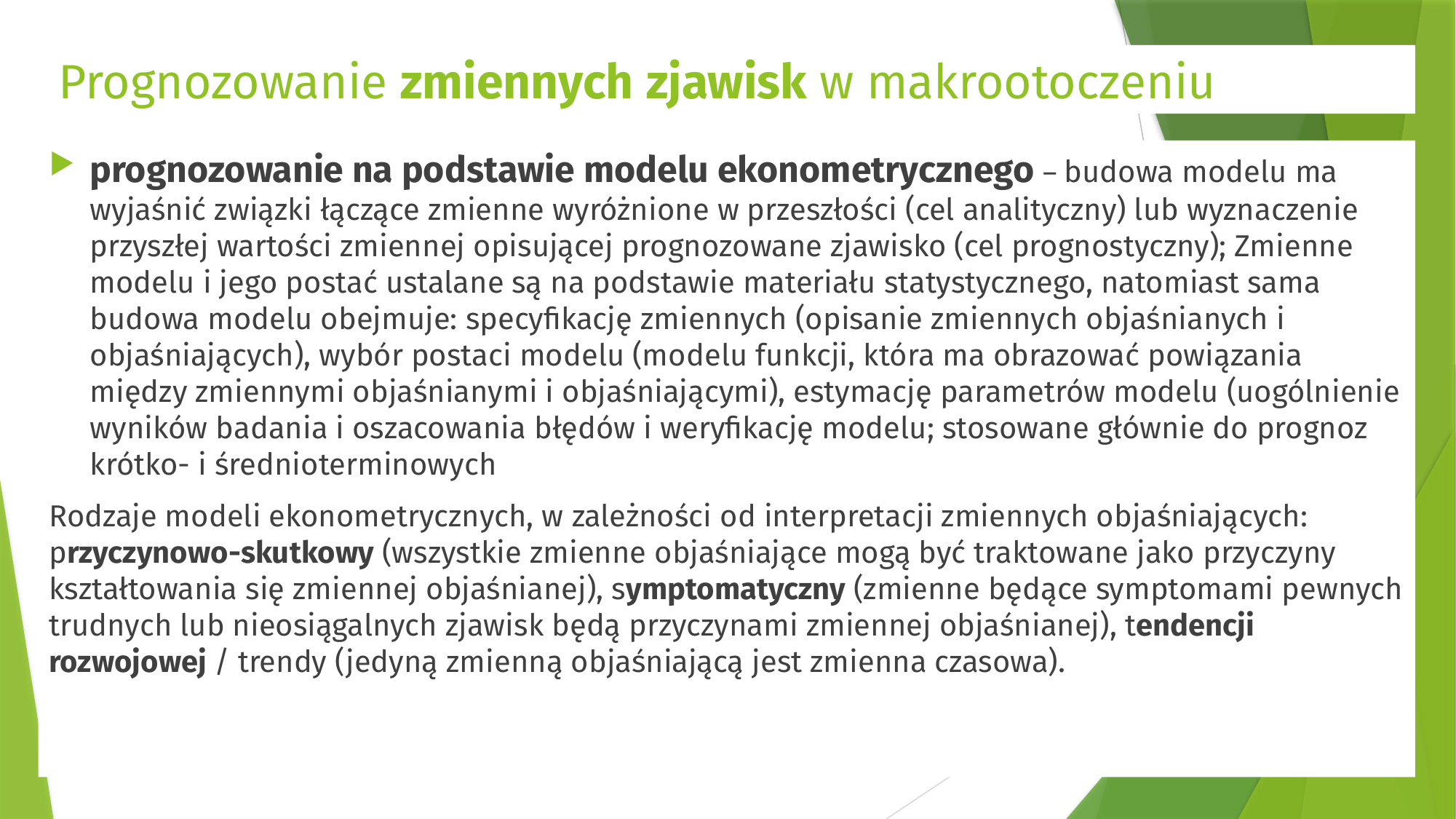

# Prognozowanie zmiennych zjawisk w makrootoczeniu
prognozowanie na podstawie modelu ekonometrycznego – budowa modelu ma wyjaśnić związki łączące zmienne wyróżnione w przeszłości (cel analityczny) lub wyznaczenie przyszłej wartości zmiennej opisującej prognozowane zjawisko (cel prognostyczny); Zmienne modelu i jego postać ustalane są na podstawie materiału statystycznego, natomiast sama budowa modelu obejmuje: specyfikację zmiennych (opisanie zmiennych objaśnianych i objaśniających), wybór postaci modelu (modelu funkcji, która ma obrazować powiązania między zmiennymi objaśnianymi i objaśniającymi), estymację parametrów modelu (uogólnienie wyników badania i oszacowania błędów i weryfikację modelu; stosowane głównie do prognoz krótko- i średnioterminowych
Rodzaje modeli ekonometrycznych, w zależności od interpretacji zmiennych objaśniających: przyczynowo-skutkowy (wszystkie zmienne objaśniające mogą być traktowane jako przyczyny kształtowania się zmiennej objaśnianej), symptomatyczny (zmienne będące symptomami pewnych trudnych lub nieosiągalnych zjawisk będą przyczynami zmiennej objaśnianej), tendencji rozwojowej / trendy (jedyną zmienną objaśniającą jest zmienna czasowa).